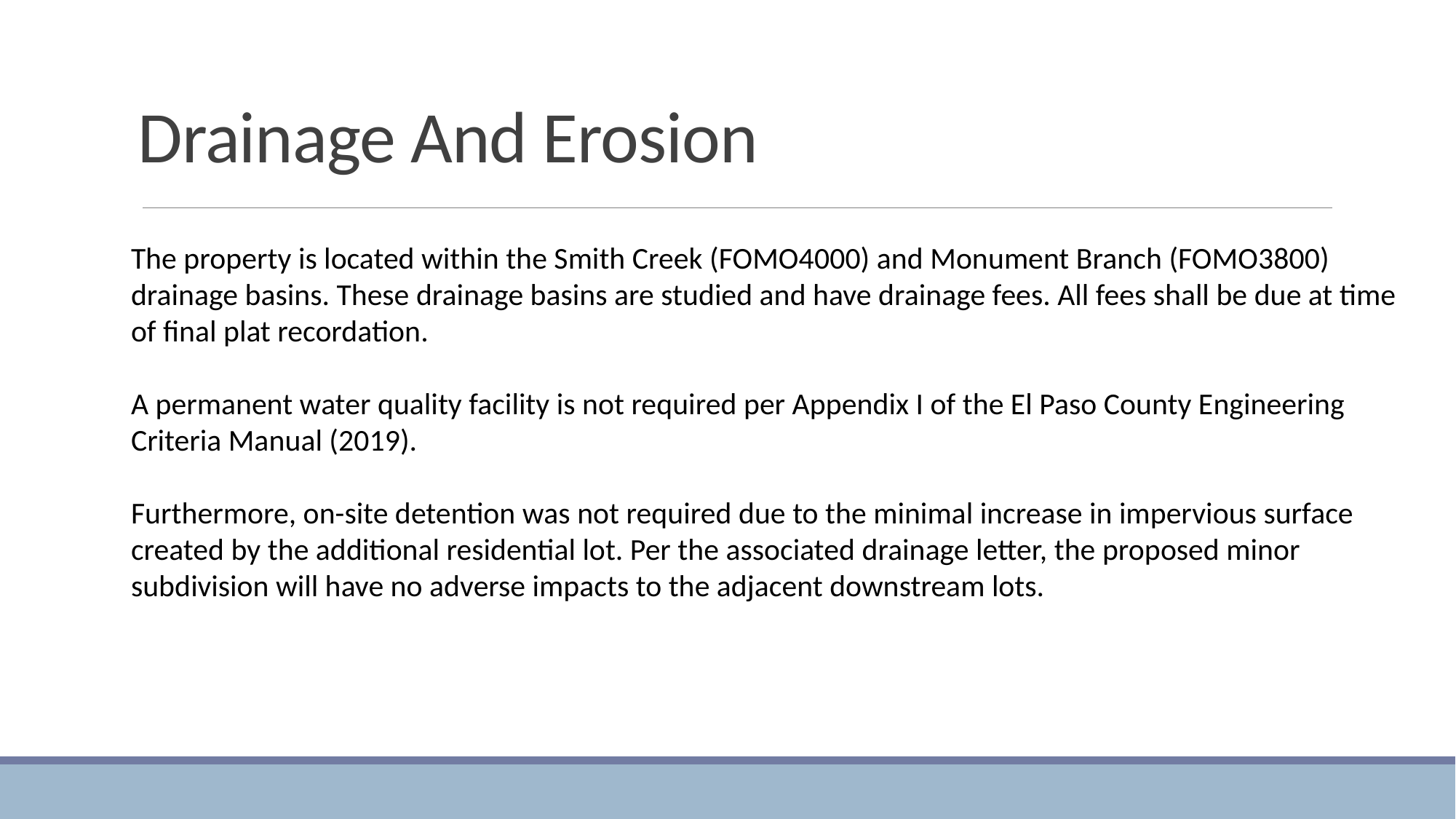

# Drainage And Erosion
The property is located within the Smith Creek (FOMO4000) and Monument Branch (FOMO3800) drainage basins. These drainage basins are studied and have drainage fees. All fees shall be due at time of final plat recordation.

A permanent water quality facility is not required per Appendix I of the El Paso County Engineering Criteria Manual (2019).

Furthermore, on-site detention was not required due to the minimal increase in impervious surface created by the additional residential lot. Per the associated drainage letter, the proposed minor subdivision will have no adverse impacts to the adjacent downstream lots.